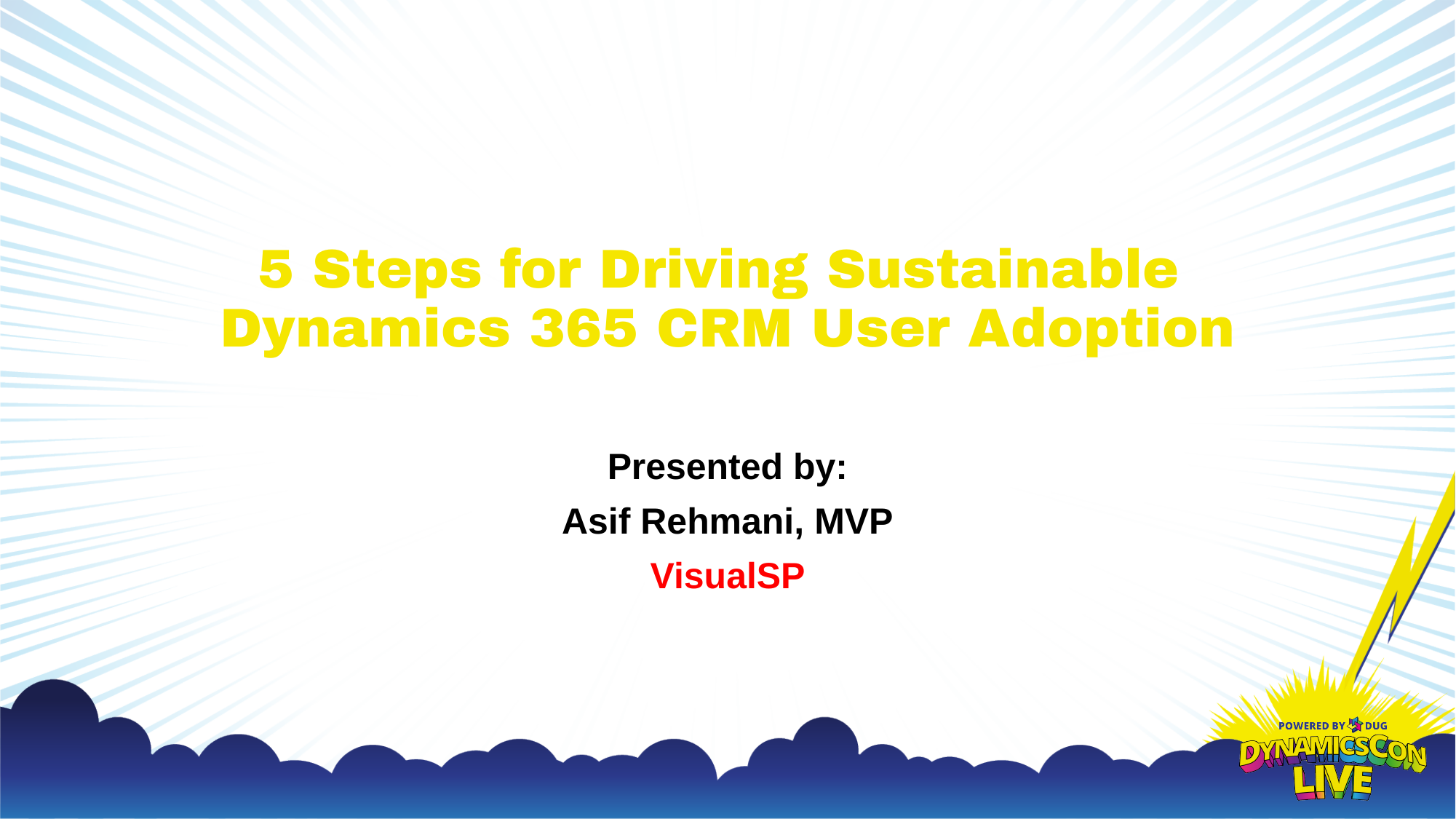

# 5 Steps for Driving Sustainable Dynamics 365 CRM User Adoption
Presented by:
Asif Rehmani, MVP
VisualSP